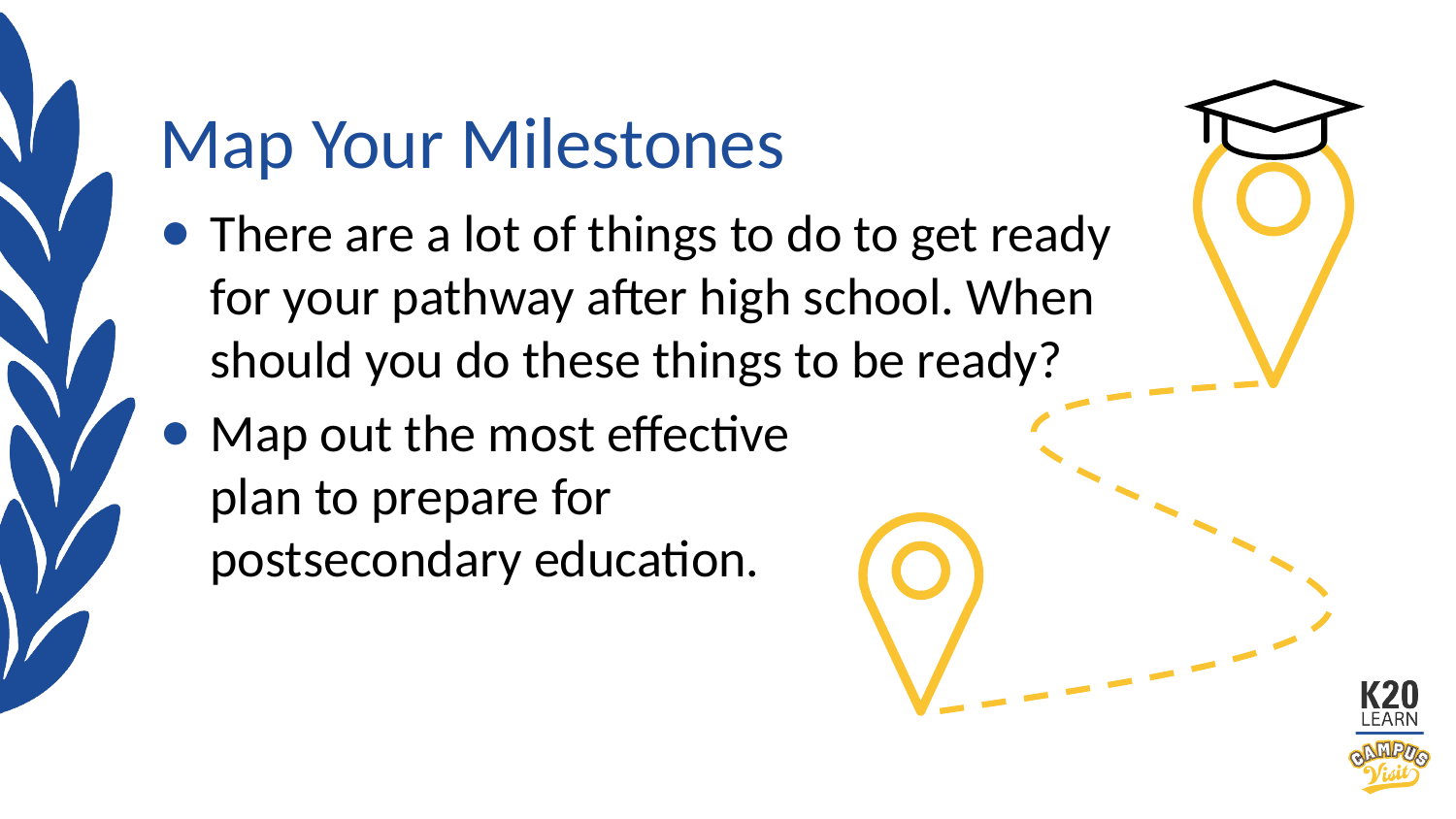

# Map Your Milestones
There are a lot of things to do to get ready
for your pathway after high school. When
should you do these things to be ready?
Map out the most effective
plan to prepare for
postsecondary education.